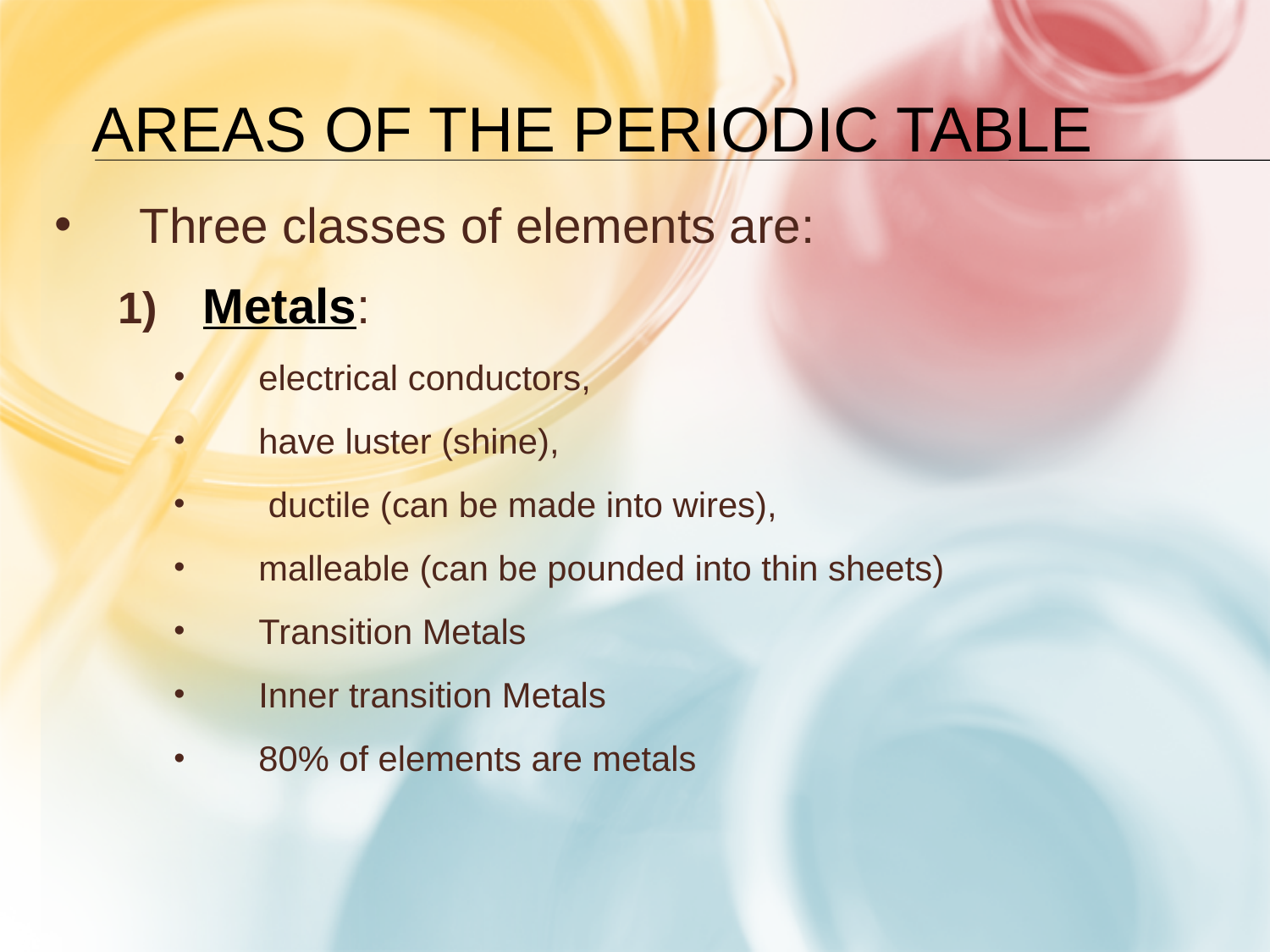

# Areas of the periodic table
Three classes of elements are:
Metals:
electrical conductors,
have luster (shine),
 ductile (can be made into wires),
malleable (can be pounded into thin sheets)
Transition Metals
Inner transition Metals
80% of elements are metals